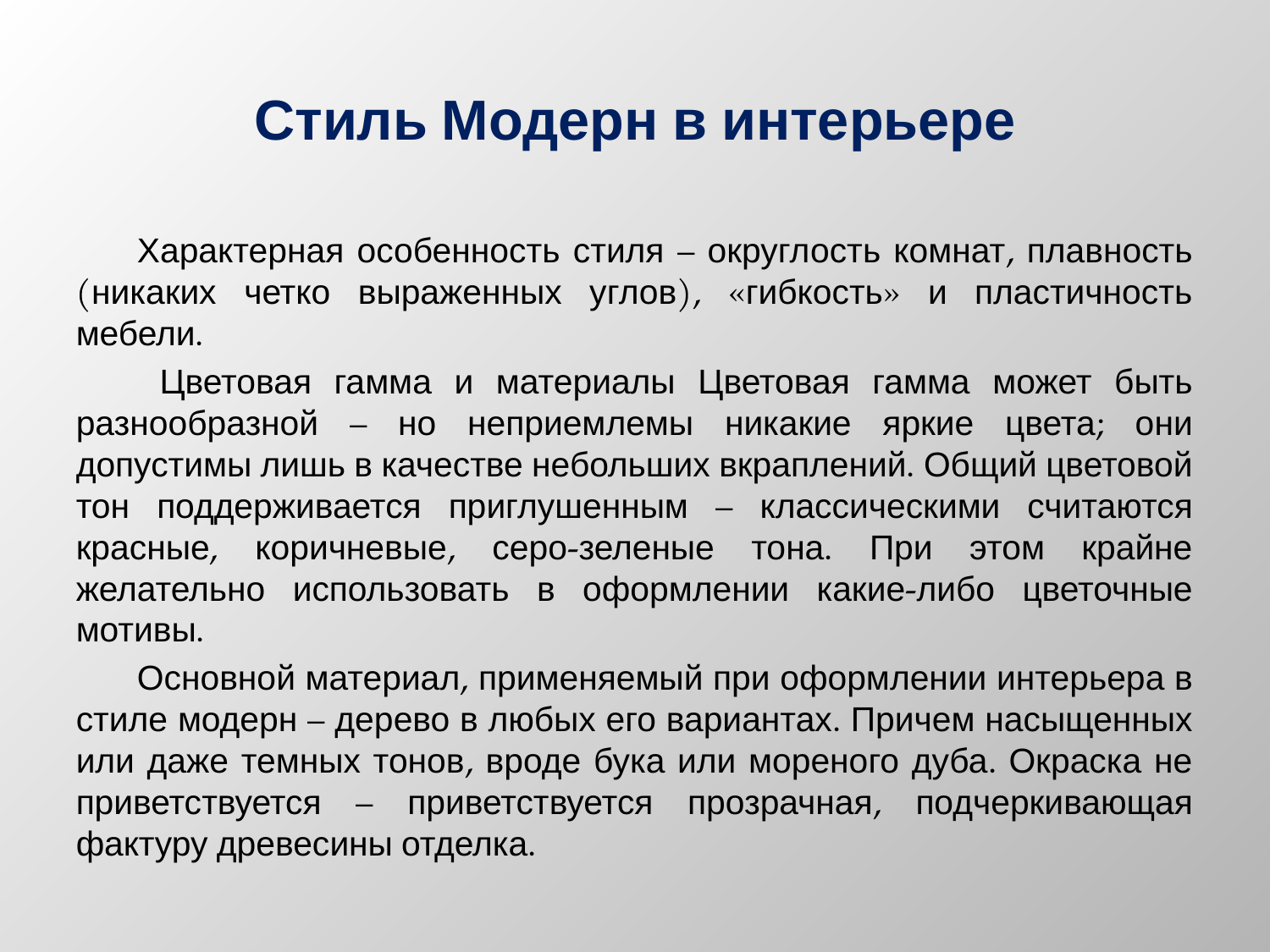

# Стиль Модерн в интерьере
Характерная особенность стиля – округлость комнат, плавность (никаких четко выраженных углов), «гибкость» и пластичность мебели.
 Цветовая гамма и материалы Цветовая гамма может быть разнообразной – но неприемлемы никакие яркие цвета; они допустимы лишь в качестве небольших вкраплений. Общий цветовой тон поддерживается приглушенным – классическими считаются красные, коричневые, серо-зеленые тона. При этом крайне желательно использовать в оформлении какие-либо цветочные мотивы.
Основной материал, применяемый при оформлении интерьера в стиле модерн – дерево в любых его вариантах. Причем насыщенных или даже темных тонов, вроде бука или мореного дуба. Окраска не приветствуется – приветствуется прозрачная, подчеркивающая фактуру древесины отделка.